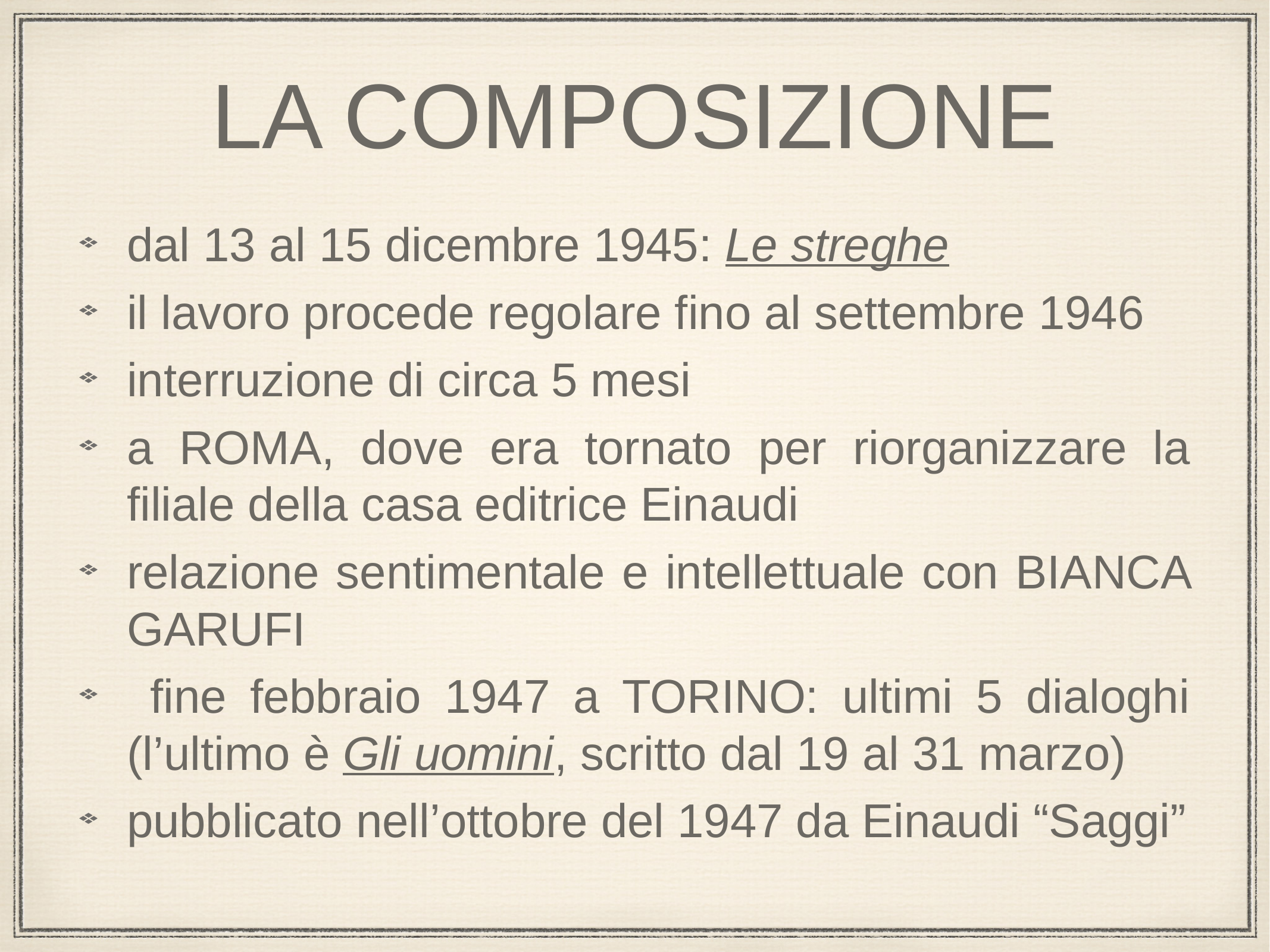

# LA COMPOSIZIONE
dal 13 al 15 dicembre 1945: Le streghe
il lavoro procede regolare fino al settembre 1946
interruzione di circa 5 mesi
a ROMA, dove era tornato per riorganizzare la filiale della casa editrice Einaudi
relazione sentimentale e intellettuale con BIANCA GARUFI
 fine febbraio 1947 a TORINO: ultimi 5 dialoghi (l’ultimo è Gli uomini, scritto dal 19 al 31 marzo)
pubblicato nell’ottobre del 1947 da Einaudi “Saggi”